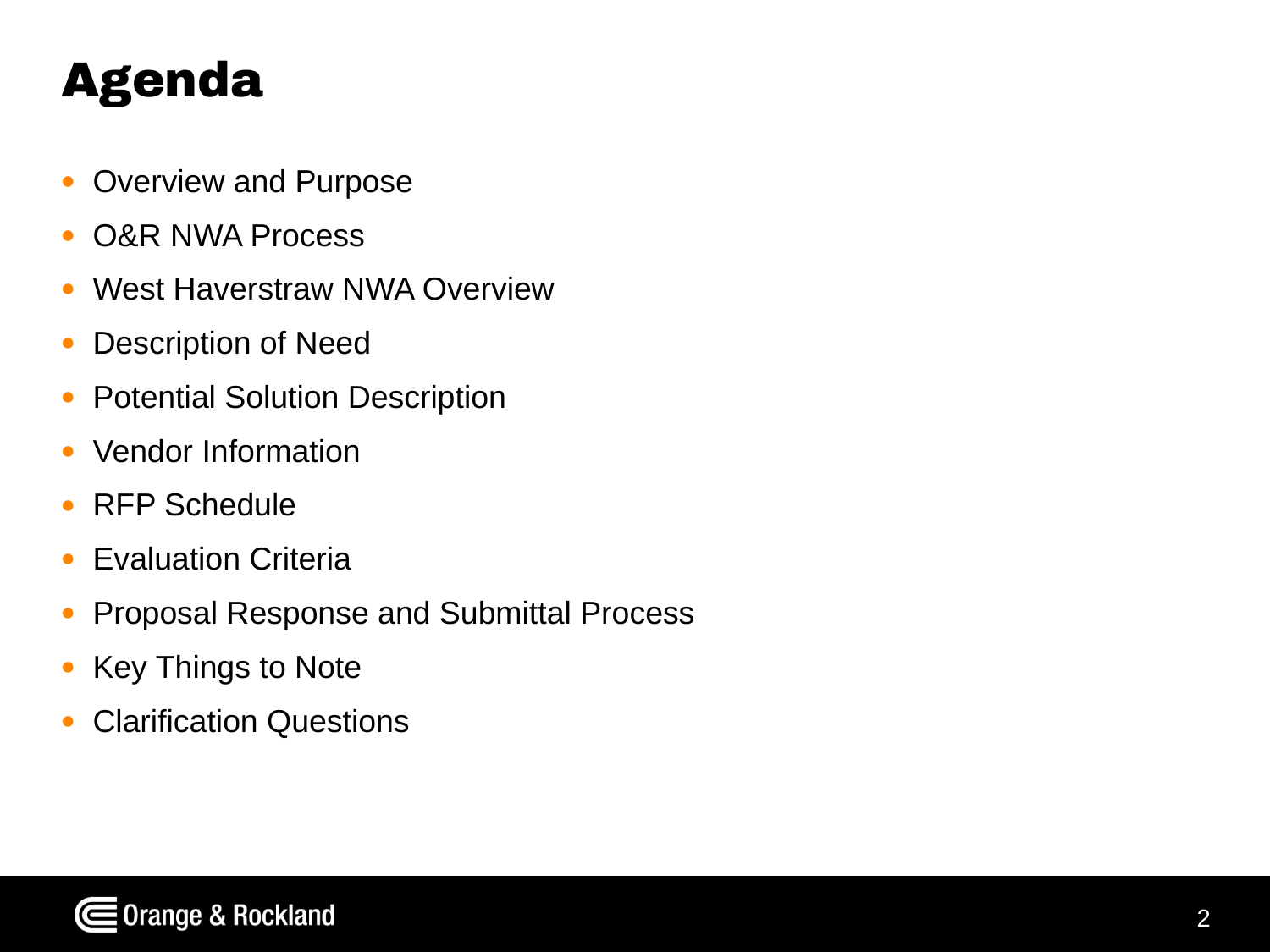

# Agenda
Overview and Purpose
O&R NWA Process
West Haverstraw NWA Overview
Description of Need
Potential Solution Description
Vendor Information
RFP Schedule
Evaluation Criteria
Proposal Response and Submittal Process
Key Things to Note
Clarification Questions

2